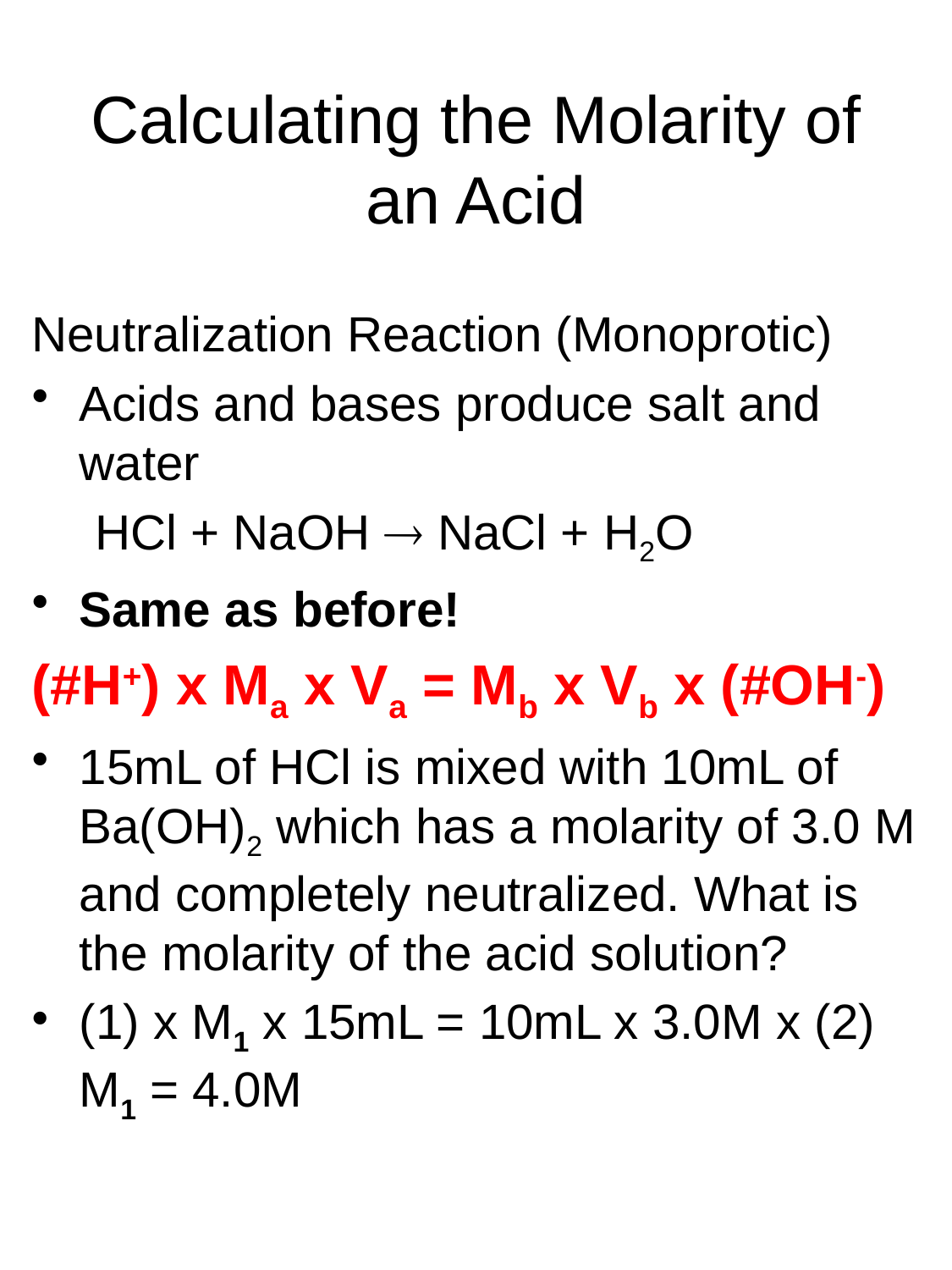

# Calculating the Molarity of an Acid
Neutralization Reaction (Monoprotic)
Acids and bases produce salt and water
HCl + NaOH → NaCl + H2O
Same as before!
(#H+) x Ma x Va = Mb x Vb x (#OH-)
15mL of HCl is mixed with 10mL of Ba(OH)2 which has a molarity of 3.0 M and completely neutralized. What is the molarity of the acid solution?
(1) x M1 x 15mL = 10mL x 3.0M x (2)
M1 = 4.0M